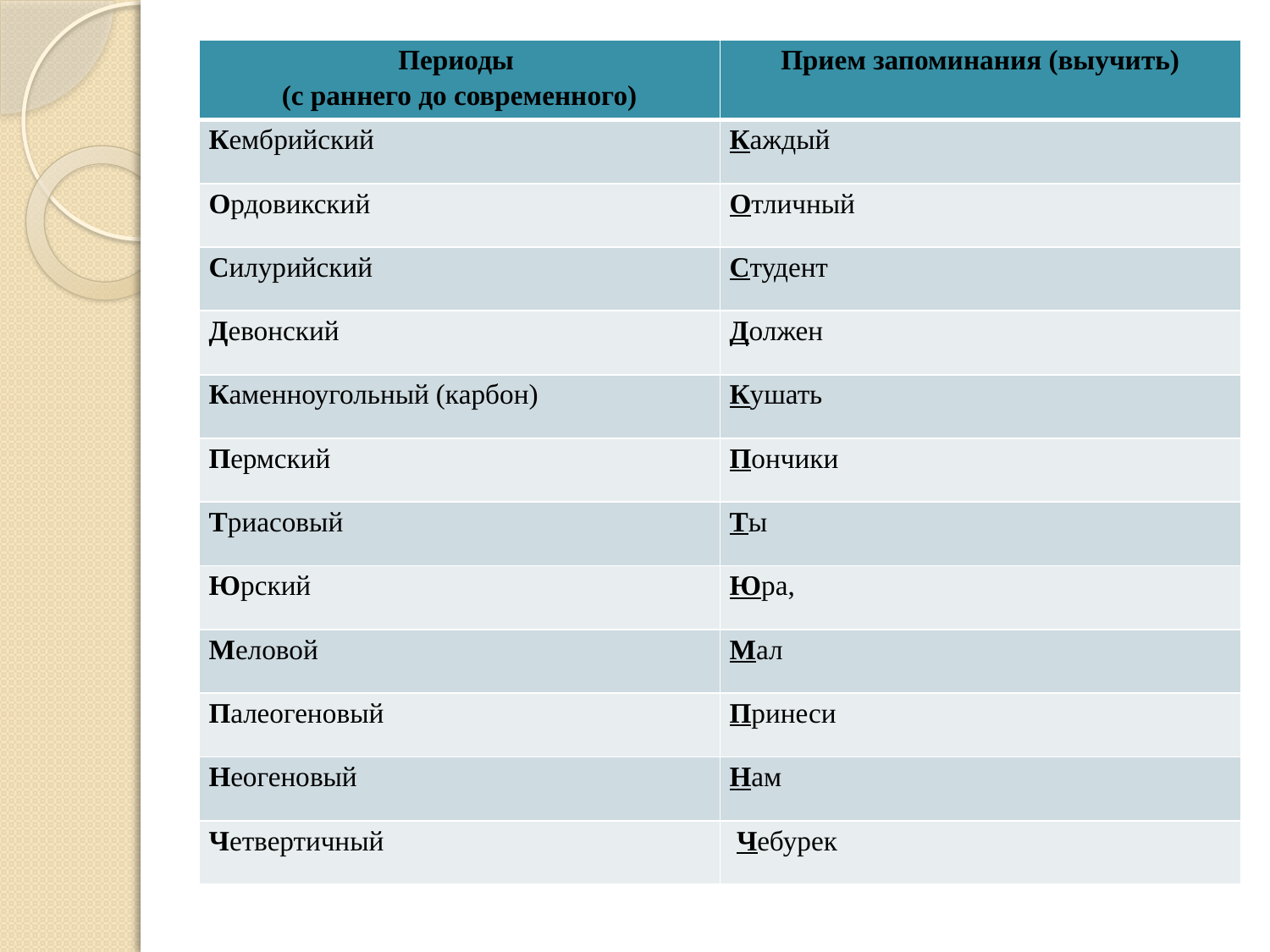

#
| Периоды (с раннего до современного) | Прием запоминания (выучить) |
| --- | --- |
| Кембрийский | Каждый |
| Ордовикский | Отличный |
| Силурийский | Студент |
| Девонский | Должен |
| Каменноугольный (карбон) | Кушать |
| Пермский | Пончики |
| Триасовый | Ты |
| Юрский | Юра, |
| Меловой | Мал |
| Палеогеновый | Принеси |
| Неогеновый | Нам |
| Четвертичный | Чебурек |